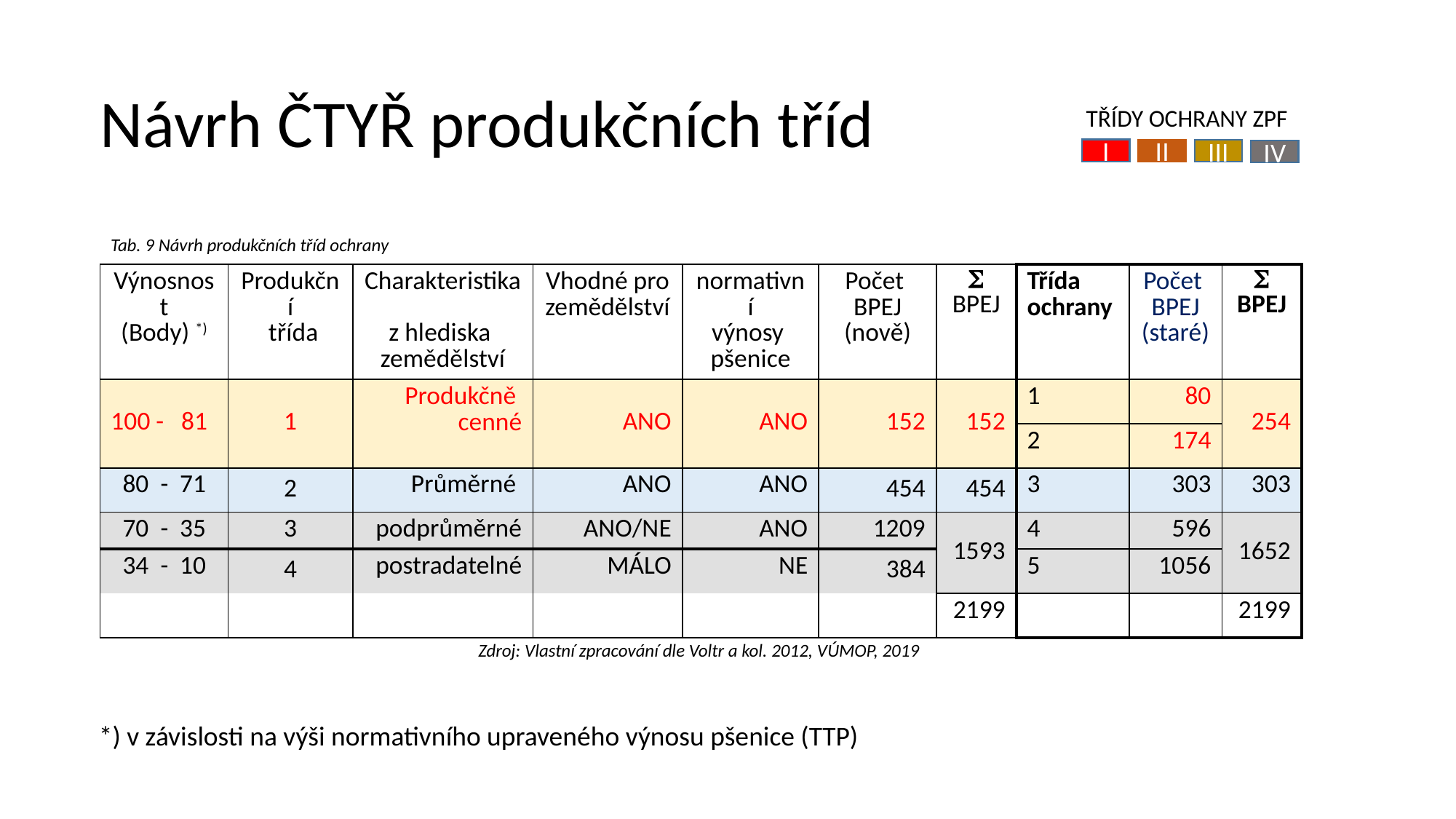

Návrh ČTYŘ produkčních tříd
TŘÍDY OCHRANY ZPF
I
II
III
IV
Tab. 9 Návrh produkčních tříd ochrany
| Výnosnost (Body) \*) | Produkční třída | Charakteristika z hlediska zemědělství | Vhodné pro zemědělství | normativní výnosy pšenice | Počet BPEJ (nově) | Σ BPEJ | Třída ochrany | Počet BPEJ (staré) | Σ BPEJ |
| --- | --- | --- | --- | --- | --- | --- | --- | --- | --- |
| 100 - 81 | 1 | Produkčně cenné | ANO | ANO | 152 | 152 | 1 | 80 | 254 |
|  |  |  |  |  |  |  | 2 | 174 |  |
| 80 - 71 | 2 | Průměrné | ANO | ANO | 454 | 454 | 3 | 303 | 303 |
| 70 - 35 | 3 | podprůměrné | ANO/NE | ANO | 1209 | 1593 | 4 | 596 | 1652 |
| 34 - 10 | 4 | postradatelné | MÁLO | NE | 384 |  | 5 | 1056 |  |
|  |  |  |  |  |  | 2199 |  |  | 2199 |
Zdroj: Vlastní zpracování dle Voltr a kol. 2012, VÚMOP, 2019
*) v závislosti na výši normativního upraveného výnosu pšenice (TTP)